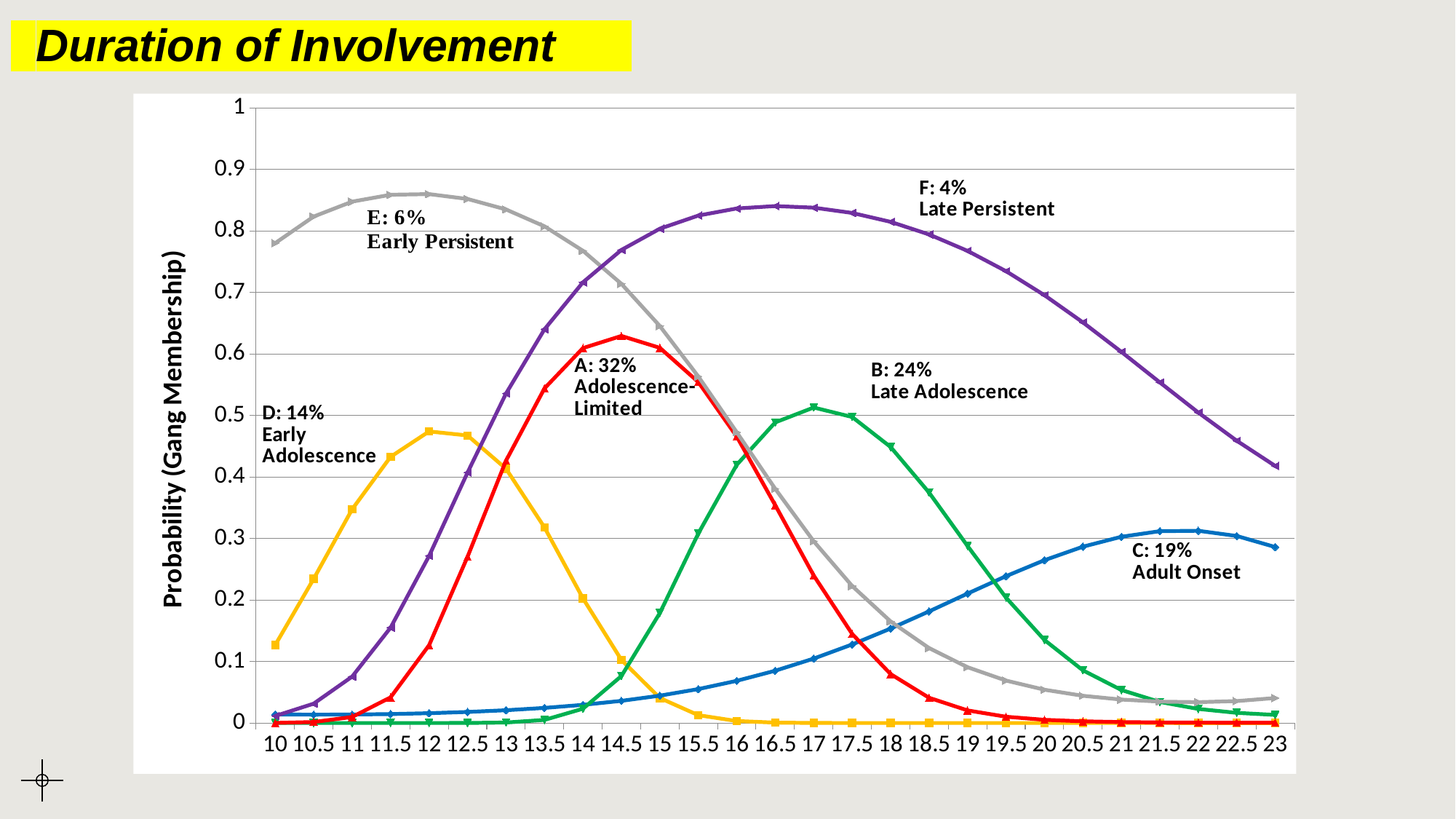

# Duration of Involvement   .

### Chart

| Category |  G1: 14% | G2: 19% | G3: 24% | G4: 32% | G5: 6% | G6: 4% |
|---|---|---|---|---|---|---|
| 10 | 0.126759833666058 | 0.0138866489107312 | 2.91397041766689e-12 | 0.000203384613179031 | 0.780033046090264 | 0.0114325672347043 |
| 10.5 | 0.234387578676876 | 0.0135691084126903 | 2.20210986364691e-10 | 0.00166231769120256 | 0.823171794523094 | 0.0314909919116677 |
| 11 | 0.347355368385274 | 0.0138136927615604 | 1.04183053269369e-08 | 0.00980272987957423 | 0.847464169766768 | 0.0754164499260065 |
| 11.5 | 0.432693621970655 | 0.0145977952569984 | 3.16021105503698e-07 | 0.0417641632713548 | 0.858626788268312 | 0.155109442868357 |
| 12 | 0.473959682245515 | 0.0159541372522252 | 6.29434356710667e-06 | 0.126521842753188 | 0.859689816804502 | 0.271538508270523 |
| 12.5 | 0.467335986643127 | 0.0179653208925956 | 8.43001036300014e-05 | 0.270312972038071 | 0.851787220013532 | 0.40707220543157 |
| 13 | 0.413229656065104 | 0.0207642431380933 | 0.000777087664409042 | 0.426361947334215 | 0.834702707893322 | 0.535607122702289 |
| 13.5 | 0.317861188440892 | 0.0245377704212612 | 0.00503438883215445 | 0.543925042164563 | 0.807232415759515 | 0.639898872402029 |
| 14 | 0.202650933324217 | 0.029531241330597 | 0.0232277933055597 | 0.609403168646624 | 0.767555752866822 | 0.716300379643683 |
| 14.5 | 0.1025508581222 | 0.0360507347110404 | 0.076364733097342 | 0.629129993998331 | 0.713841833823609 | 0.768870598574442 |
| 15 | 0.0406292870387884 | 0.0444588307536598 | 0.178837160315022 | 0.609794211672885 | 0.645262277645428 | 0.803404372890275 |
| 15.5 | 0.0127728289459556 | 0.0551581784252087 | 0.308017301082302 | 0.554268815345481 | 0.563290864923739 | 0.824765821344645 |
| 16 | 0.0032476444517683 | 0.068556343585755 | 0.41959732220109 | 0.465602499564362 | 0.47261549065886 | 0.836340256795807 |
| 16.5 | 0.000675916003690095 | 0.0850064733423545 | 0.488636127277705 | 0.353993642758979 | 0.380655326498589 | 0.84024046631011 |
| 17 | 0.000115727145237909 | 0.10472289486038 | 0.51283026280428 | 0.239761456362214 | 0.295390170906815 | 0.83764283938045 |
| 17.5 | 1.63256882272099e-05 | 0.127679783411134 | 0.497451932058629 | 0.144806031978027 | 0.222717018729499 | 0.82907283074183 |
| 18 | 1.8982998307633e-06 | 0.153512946735676 | 0.448634352464891 | 0.0795761386936045 | 0.165073895247746 | 0.814625440318627 |
| 18.5 | 1.81947694879232e-07 | 0.181454261045133 | 0.374534268310465 | 0.0410400209780328 | 0.121852218373056 | 0.794151166876983 |
| 19 | 1.4375454773077e-08 | 0.21032763001748 | 0.287775046715793 | 0.0205077504353048 | 0.0907438223929376 | 0.767440634613269 |
| 19.5 | 9.36247172679888e-10 | 0.238619750689682 | 0.203826646887535 | 0.0102146735276707 | 0.0689964542637023 | 0.734427117508527 |
| 20 | 5.02635778232601e-11 | 0.264612896869457 | 0.134940662274515 | 0.00519758978235186 | 0.0541468952962832 | 0.695400300970616 |
| 20.5 | 2.22438643030062e-12 | 0.286544238200587 | 0.0855974819505255 | 0.0027619742540053 | 0.044292406508559 | 0.651191056898941 |
| 21 | 8.11448634446644e-14 | 0.302751284303636 | 0.0536233597625157 | 0.00156469244064896 | 0.0381079041234986 | 0.603260687629699 |
| 21.5 | 2.44008968532581e-15 | 0.311779777568272 | 0.0342162880171153 | 0.000963983924949582 | 0.0347761468565915 | 0.553633573635331 |
| 22 | 6.04845568571226e-17 | 0.312459748367416 | 0.0228986040372215 | 0.000658615803451963 | 0.0339279807738739 | 0.504664164704595 |
| 22.5 | 1.23588248035093e-18 | 0.30398286597287 | 0.0165181800020066 | 0.000508786547462649 | 0.0356499437007108 | 0.458707499043715 |
| 23 | 2.08163128898292e-20 | 0.286026782416583 | 0.0131803527729853 | 0.000453070338002744 | 0.0406183120994283 | 0.417814882223843 |